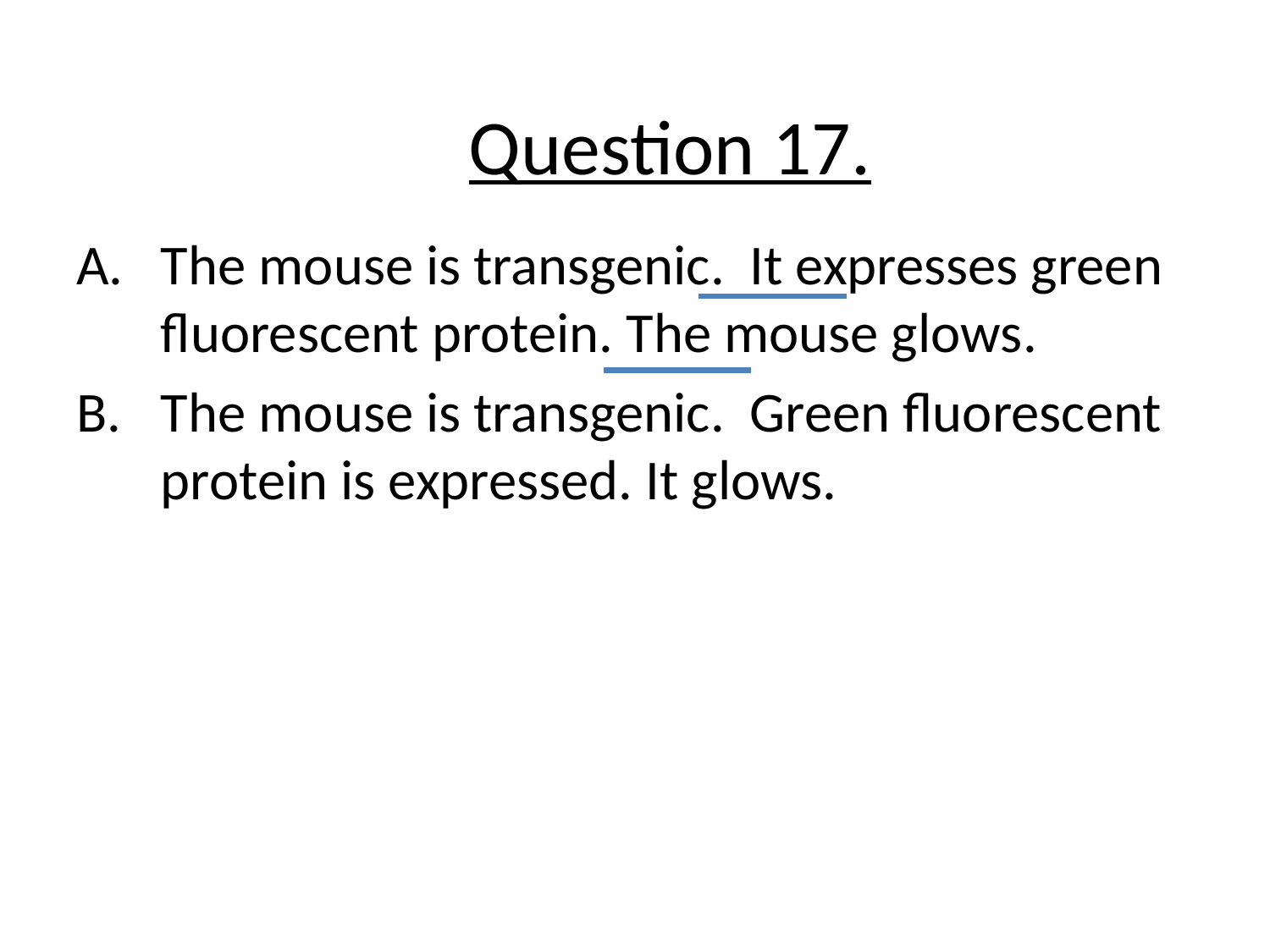

# Question 17.
The mouse is transgenic.  It expresses green fluorescent protein. The mouse glows.
The mouse is transgenic.  Green fluorescent protein is expressed. It glows.